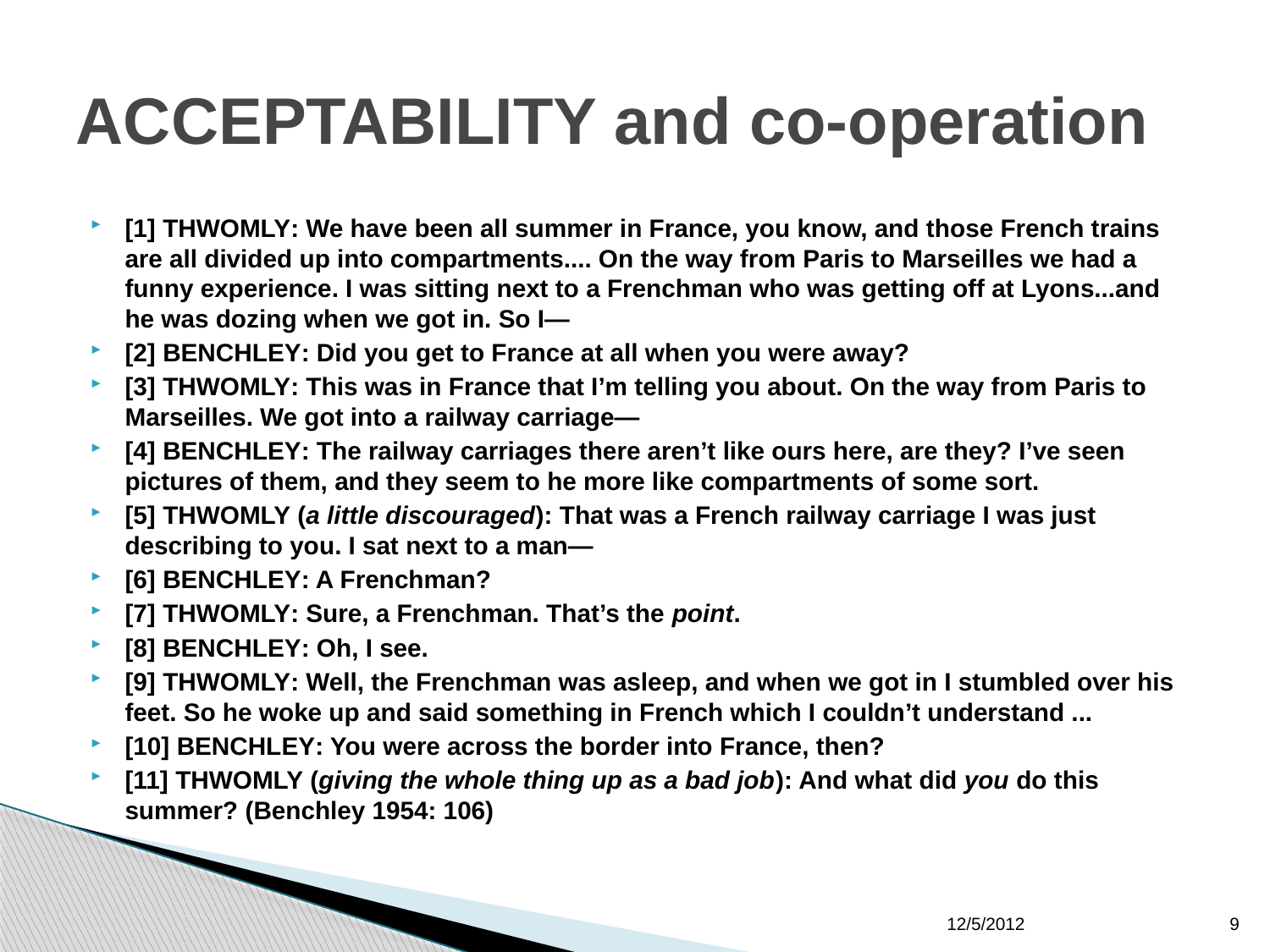

# ACCEPTABILITY and co-operation
[1] Thwomly: We have been all summer in France, you know, and those French trains are all divided up into compartments.... On the way from Paris to Marseilles we had a funny experience. I was sitting next to a Frenchman who was getting off at Lyons...and he was dozing when we got in. So I—
[2] Benchley: Did you get to France at all when you were away?
[3] Thwomly: This was in France that I’m telling you about. On the way from Paris to Marseilles. We got into a railway carriage—
[4] Benchley: The railway carriages there aren’t like ours here, are they? I’ve seen pictures of them, and they seem to he more like compartments of some sort.
[5] Thwomly (a little discouraged): That was a French railway carriage I was just describing to you. I sat next to a man—
[6] Benchley: A Frenchman?
[7] Thwomly: Sure, a Frenchman. That’s the point.
[8] Benchley: Oh, I see.
[9] Thwomly: Well, the Frenchman was asleep, and when we got in I stumbled over his feet. So he woke up and said something in French which I couldn’t understand ...
[10] benchley: You were across the border into France, then?
[11] Thwomly (giving the whole thing up as a bad job): And what did you do this summer? (Benchley 1954: 106)

12/5/2012
9